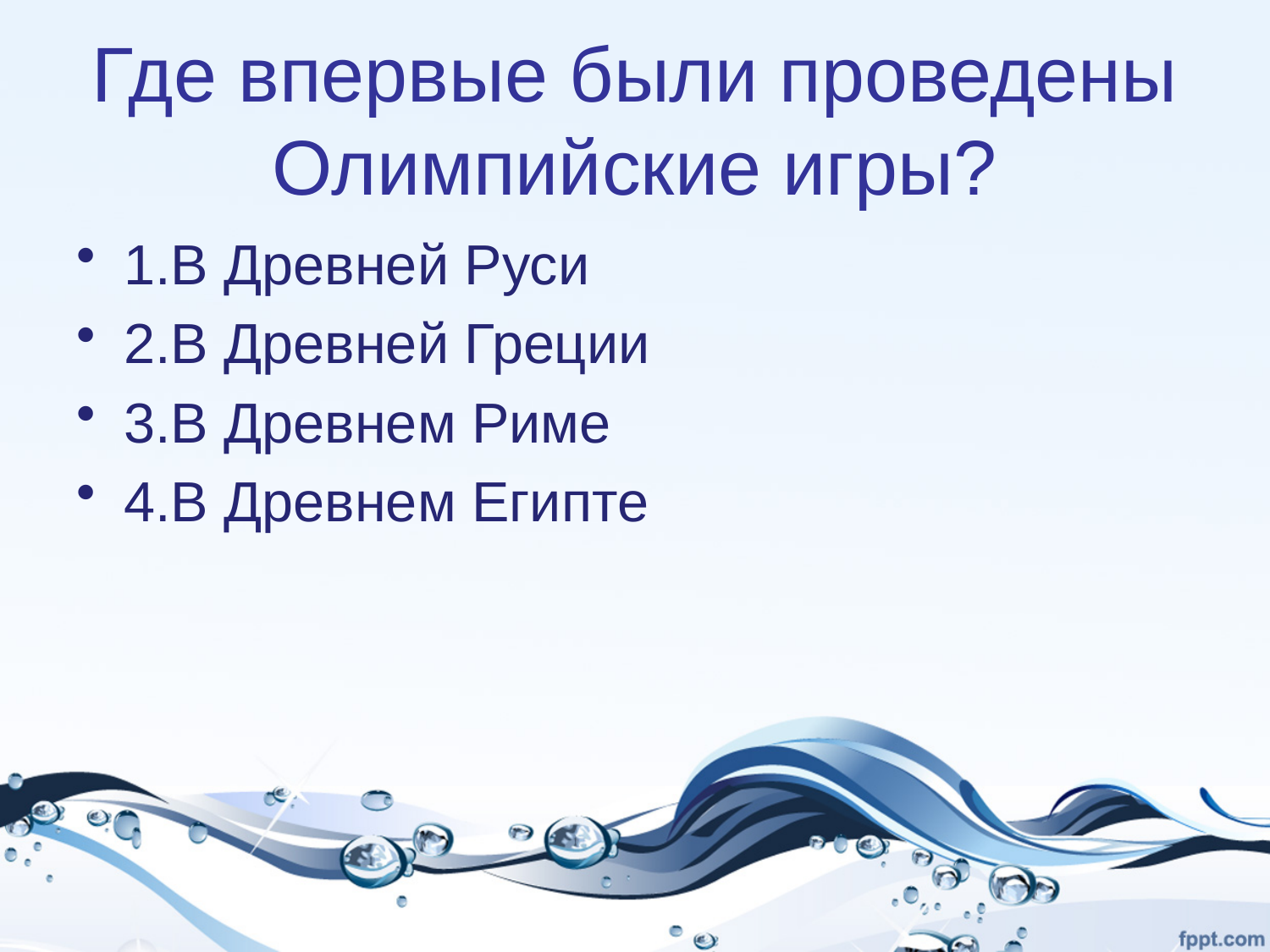

# Где впервые были проведены Олимпийские игры?
1.В Древней Руси
2.В Древней Греции
3.В Древнем Риме
4.В Древнем Египте